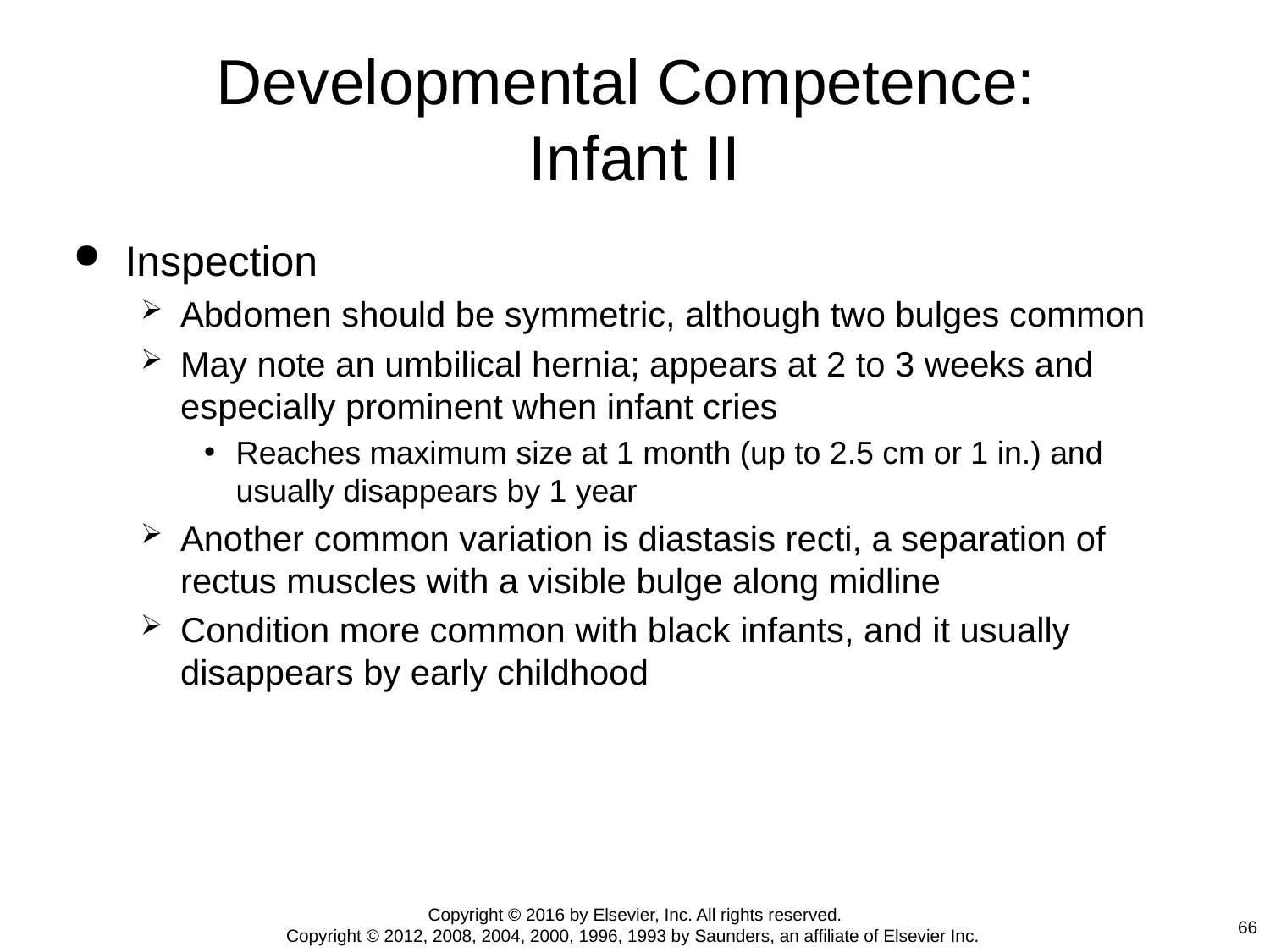

# Developmental Competence: Infant II
Inspection
Abdomen should be symmetric, although two bulges common
May note an umbilical hernia; appears at 2 to 3 weeks and especially prominent when infant cries
Reaches maximum size at 1 month (up to 2.5 cm or 1 in.) and usually disappears by 1 year
Another common variation is diastasis recti, a separation of rectus muscles with a visible bulge along midline
Condition more common with black infants, and it usually disappears by early childhood
Copyright © 2016 by Elsevier, Inc. All rights reserved.
Copyright © 2012, 2008, 2004, 2000, 1996, 1993 by Saunders, an affiliate of Elsevier Inc.
66